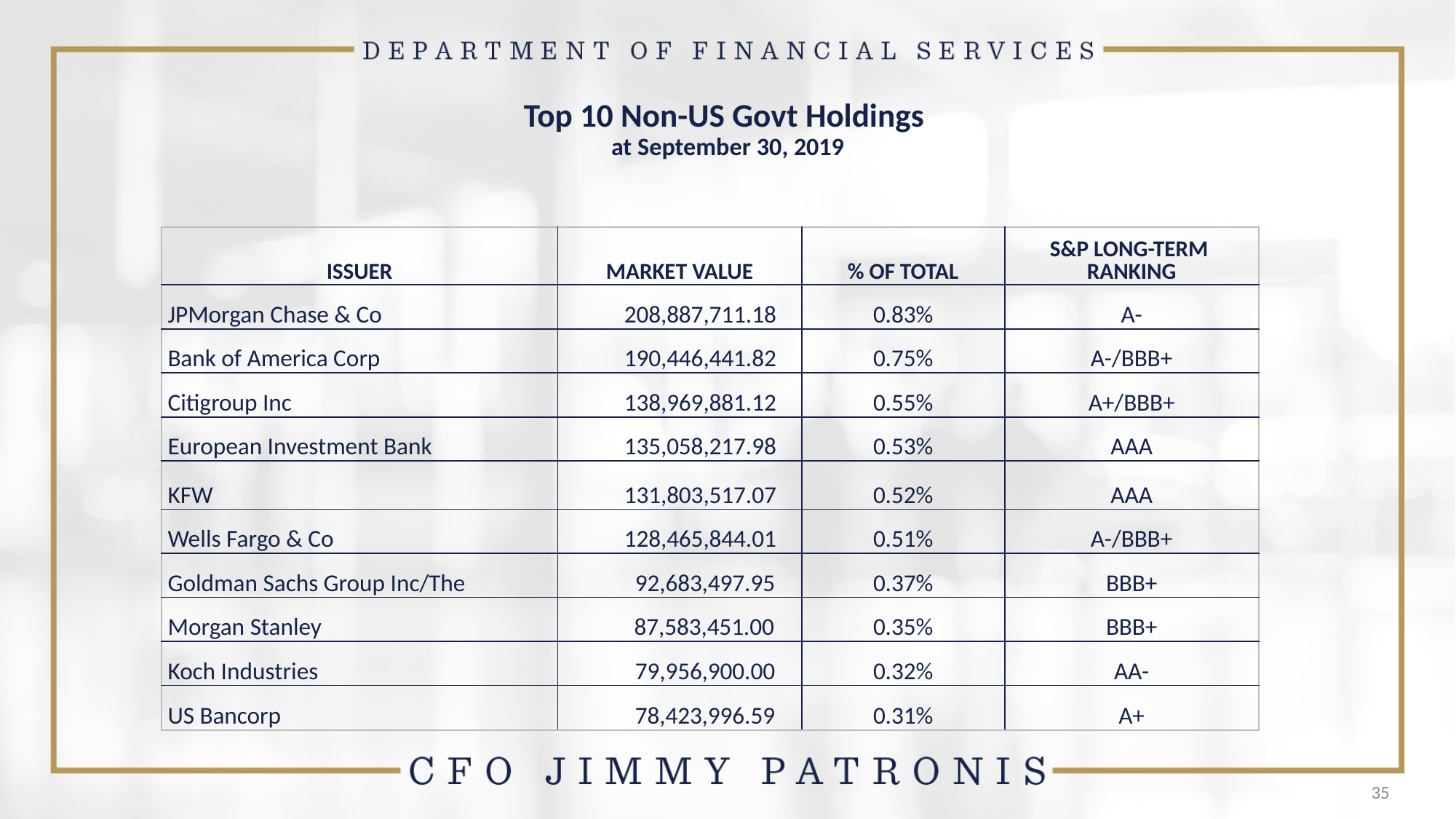

# Top 10 Non-US Govt Holdings at September 30, 2019
| ISSUER | MARKET VALUE | % OF TOTAL | S&P LONG-TERM RANKING |
| --- | --- | --- | --- |
| JPMorgan Chase & Co | 208,887,711.18 | 0.83% | A- |
| Bank of America Corp | 190,446,441.82 | 0.75% | A-/BBB+ |
| Citigroup Inc | 138,969,881.12 | 0.55% | A+/BBB+ |
| European Investment Bank | 135,058,217.98 | 0.53% | AAA |
| KFW | 131,803,517.07 | 0.52% | AAA |
| Wells Fargo & Co | 128,465,844.01 | 0.51% | A-/BBB+ |
| Goldman Sachs Group Inc/The | 92,683,497.95 | 0.37% | BBB+ |
| Morgan Stanley | 87,583,451.00 | 0.35% | BBB+ |
| Koch Industries | 79,956,900.00 | 0.32% | AA- |
| US Bancorp | 78,423,996.59 | 0.31% | A+ |

35